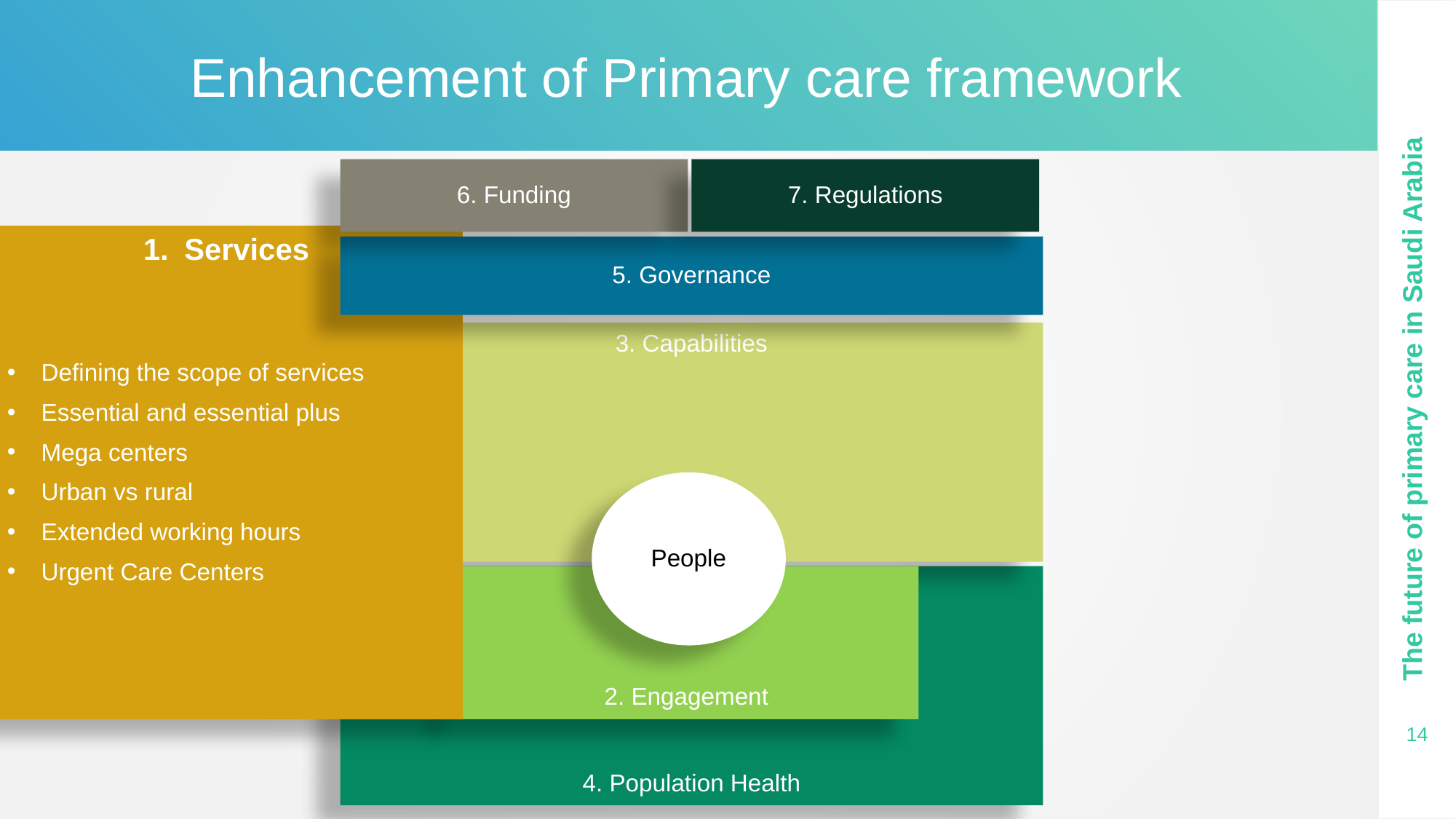

Enhancement of Primary care framework
7. Regulations
6. Funding
Services

Defining the scope of services
Essential and essential plus
Mega centers
Urban vs rural
Extended working hours
Urgent Care Centers
5. Governance
3. Capabilities
People
4. Population Health
2. Engagement

The future of primary care in Saudi Arabia
14